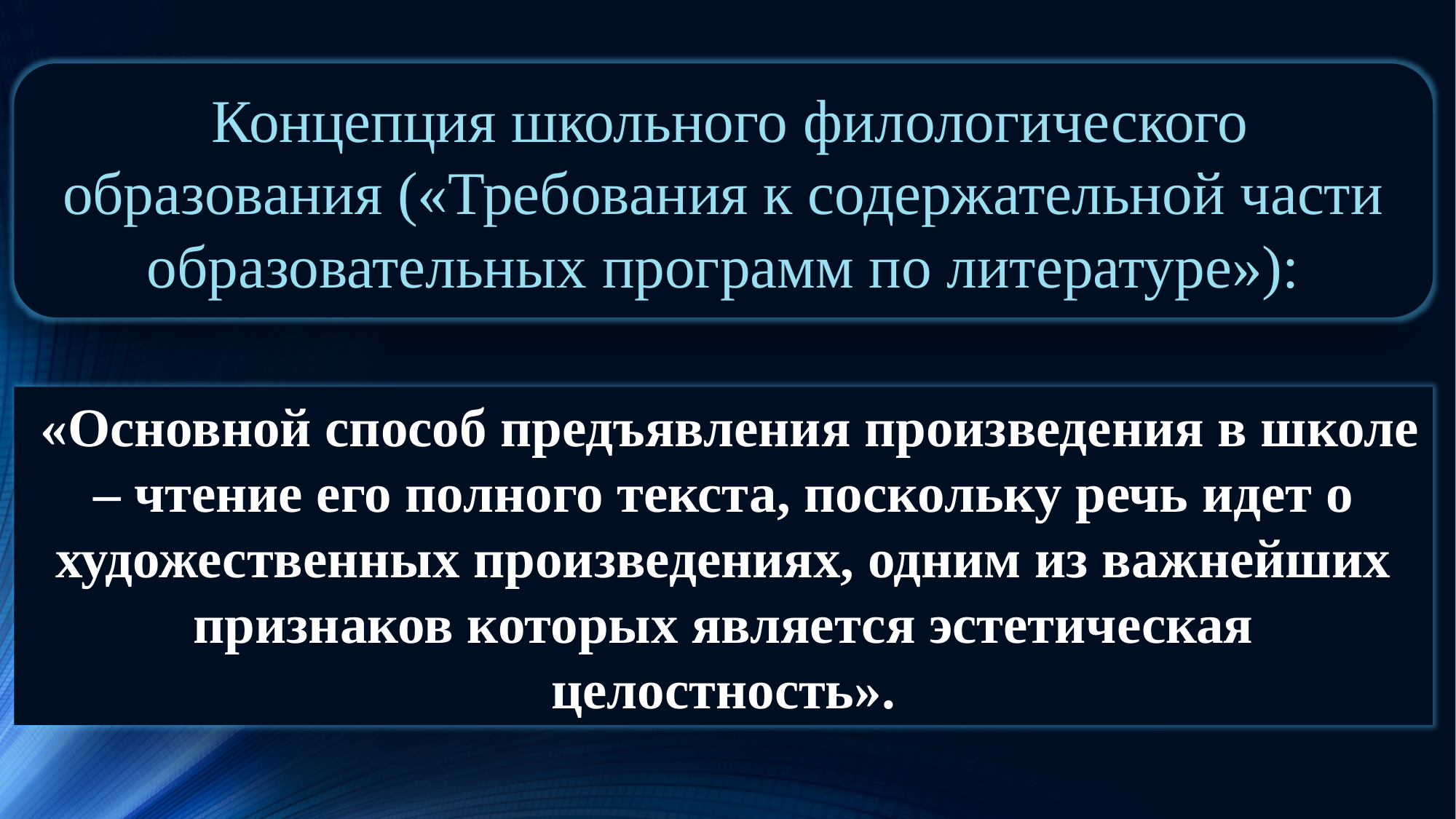

Концепция школьного филологического образования («Требования к содержательной части образовательных программ по литературе»):
«Основной способ предъявления произведения в школе – чтение его полного текста, поскольку речь идет о художественных произведениях, одним из важнейших признаков которых является эстетическая целостность».